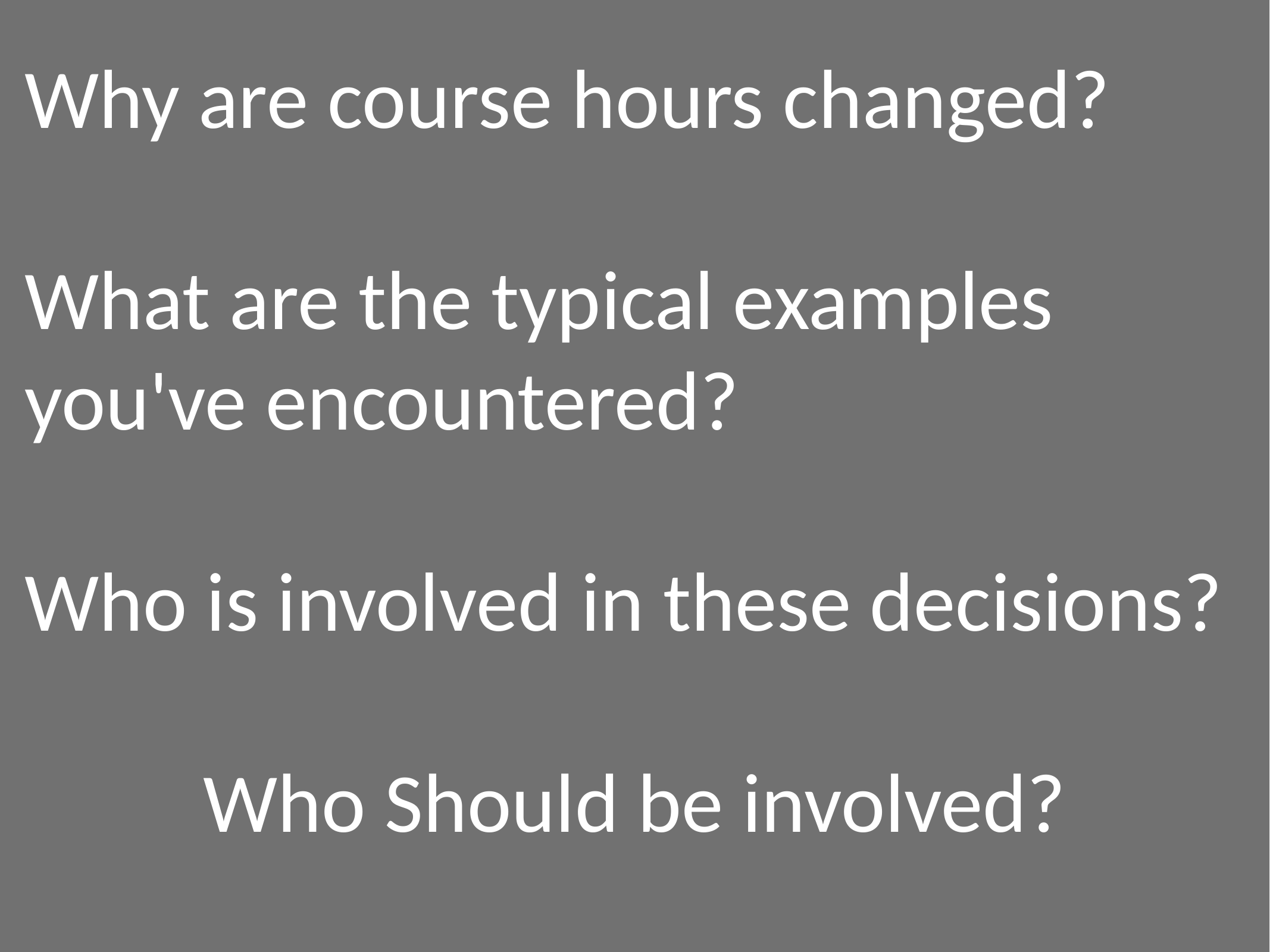

Why are course hours changed?

What are the typical examples you've encountered?

Who is involved in these decisions?

Who Should be involved?